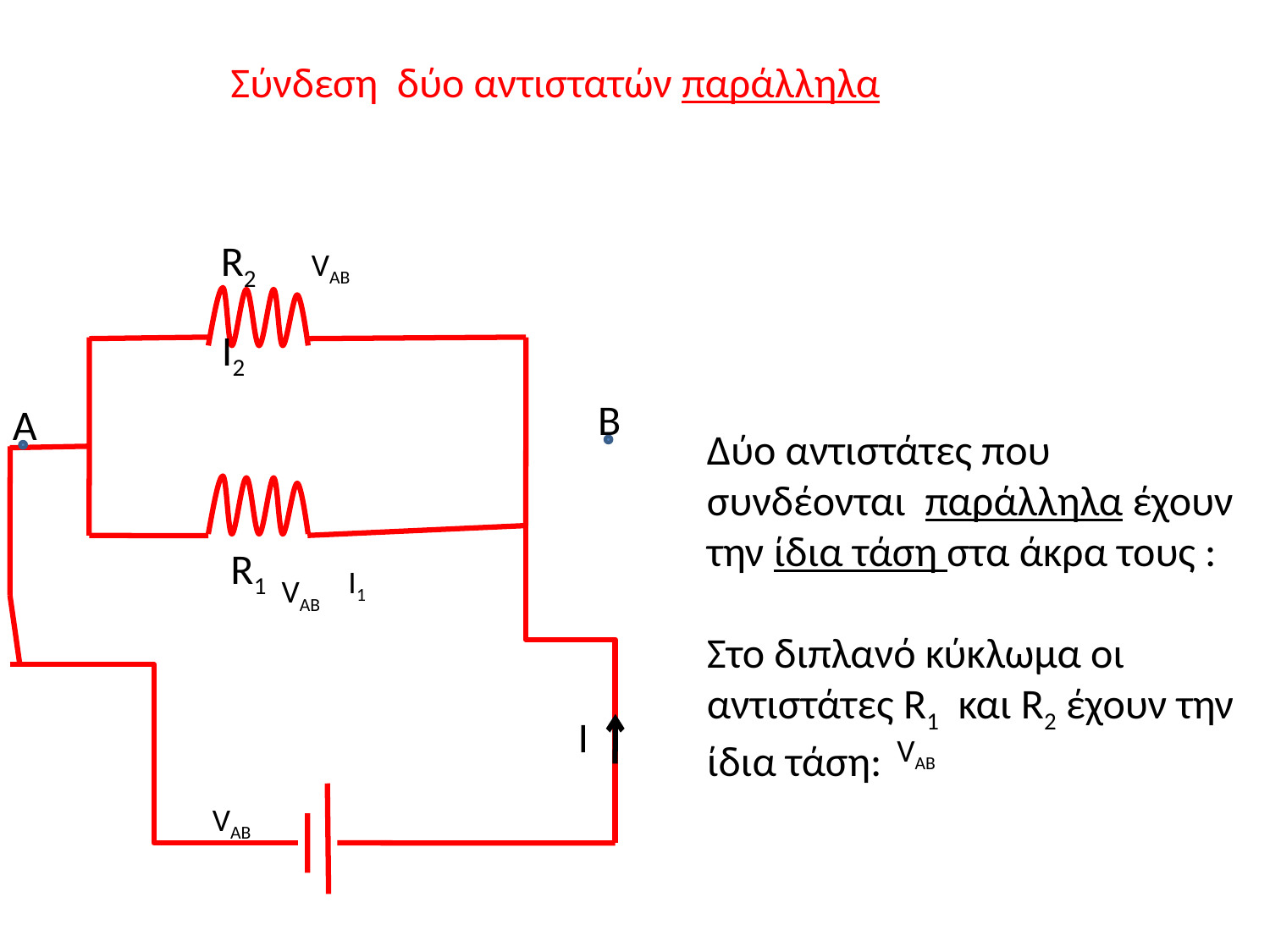

Σύνδεση  δύο αντιστατών παράλληλα
R2
VAB

  I2
B
A
Δύο αντιστάτες που συνδέονται  παράλληλα έχουν την ίδια τάση στα άκρα τους :

Στο διπλανό κύκλωμα οι αντιστάτες R1  και R2 έχουν την ίδια τάση:

R1
 I1
VAB
Ι
VAB
VAB